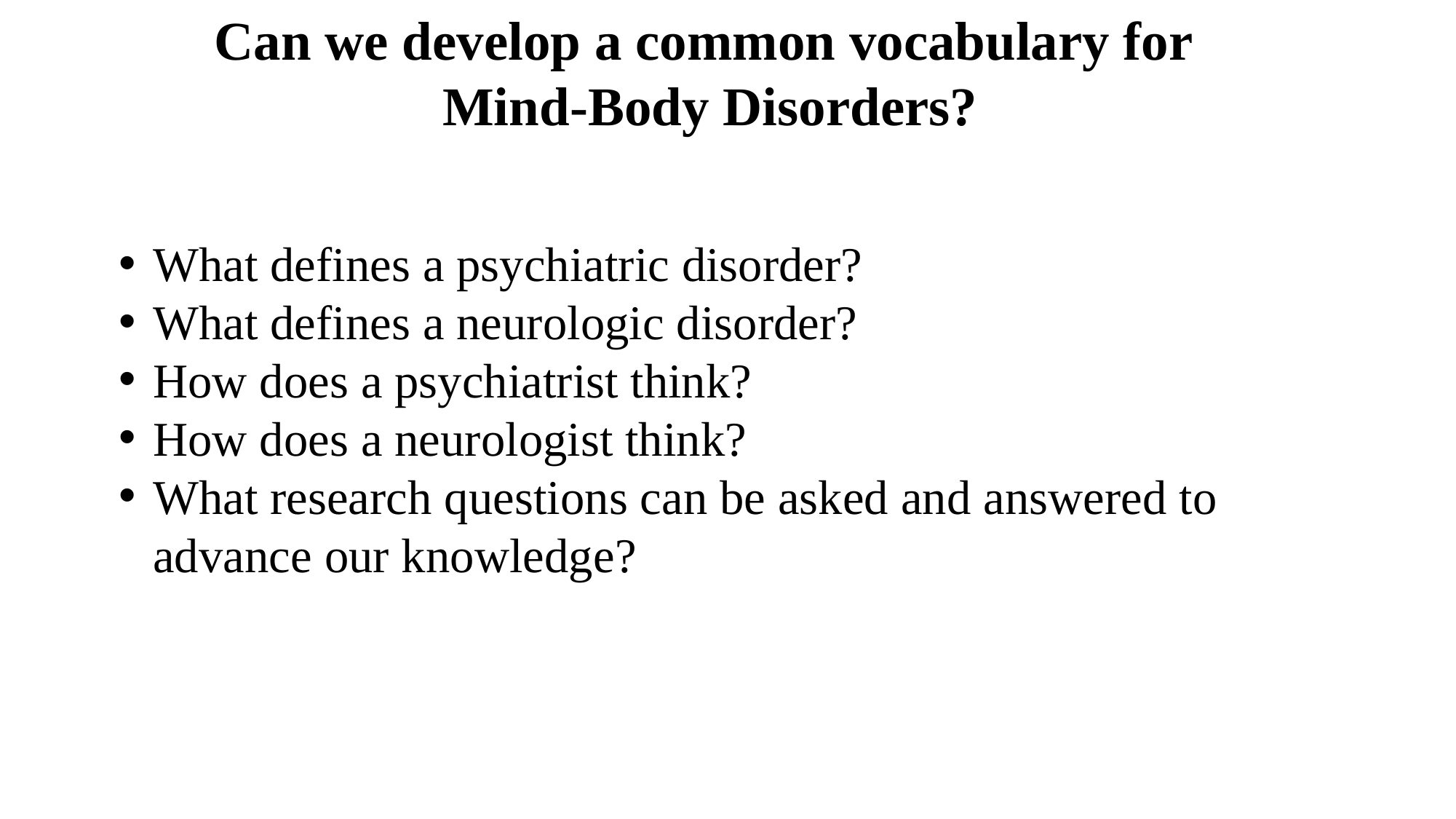

Can we develop a common vocabulary for
Mind-Body Disorders?
What defines a psychiatric disorder?
What defines a neurologic disorder?
How does a psychiatrist think?
How does a neurologist think?
What research questions can be asked and answered to advance our knowledge?